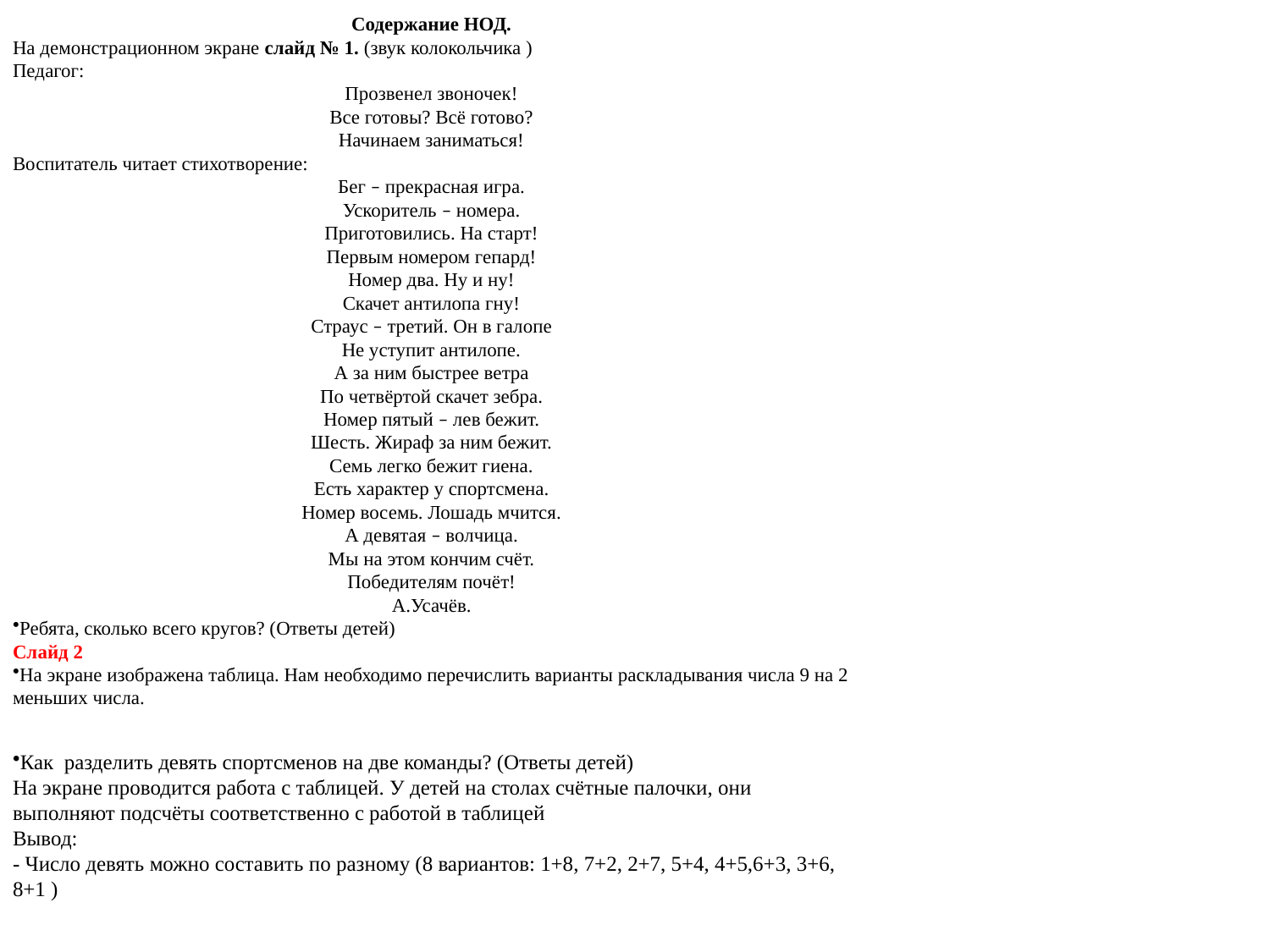

Содержание НОД.
На демонстрационном экране слайд № 1. (звук колокольчика )
Педагог:
Прозвенел звоночек!
Все готовы? Всё готово?
Начинаем заниматься!
Воспитатель читает стихотворение:
Бег – прекрасная игра.
Ускоритель – номера.
Приготовились. На старт!
Первым номером гепард!
Номер два. Ну и ну!
Скачет антилопа гну!
Страус – третий. Он в галопе
Не уступит антилопе.
А за ним быстрее ветра
По четвёртой скачет зебра.
Номер пятый – лев бежит.
Шесть. Жираф за ним бежит.
Семь легко бежит гиена.
Есть характер у спортсмена.
Номер восемь. Лошадь мчится.
А девятая – волчица.
Мы на этом кончим счёт.
Победителям почёт!
А.Усачёв.
Ребята, сколько всего кругов? (Ответы детей)
Слайд 2
На экране изображена таблица. Нам необходимо перечислить варианты раскладывания числа 9 на 2 меньших числа.

Как  разделить девять спортсменов на две команды? (Ответы детей)
На экране проводится работа с таблицей. У детей на столах счётные палочки, они выполняют подсчёты соответственно с работой в таблицей
Вывод:
- Число девять можно составить по разному (8 вариантов: 1+8, 7+2, 2+7, 5+4, 4+5,6+3, 3+6, 8+1 )